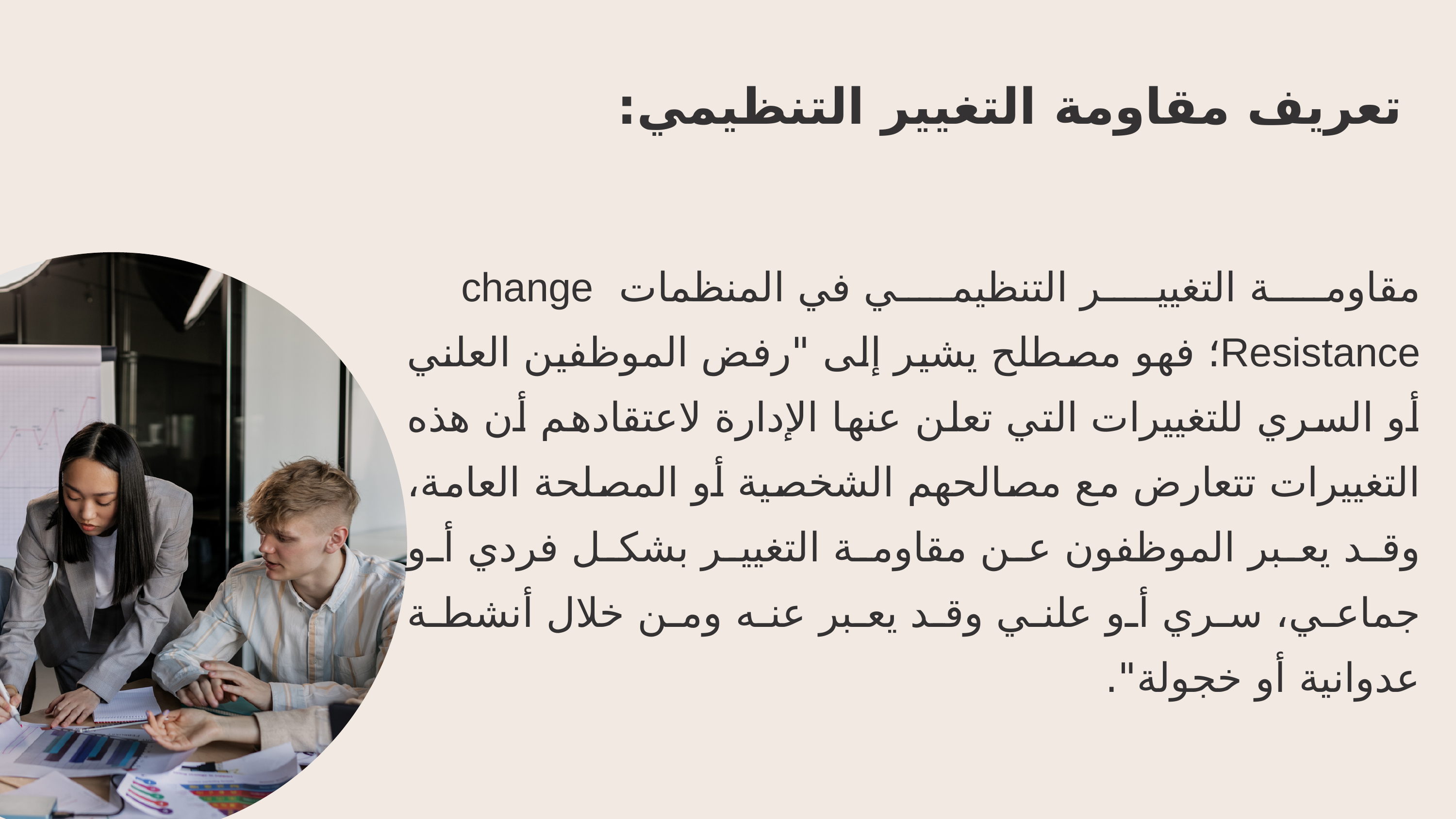

تعريف مقاومة التغيير التنظيمي:

مقاومة التغيير التنظيمي في المنظمات  change Resistance؛ فهو مصطلح يشير إلى "رفض الموظفين العلني أو السري للتغييرات التي تعلن عنها الإدارة لاعتقادهم أن هذه التغييرات تتعارض مع مصالحهم الشخصية أو المصلحة العامة، وقد يعبر الموظفون عن مقاومة التغيير بشكل فردي أو جماعي، سري أو علني وقد يعبر عنه ومن خلال أنشطة عدوانية أو خجولة".